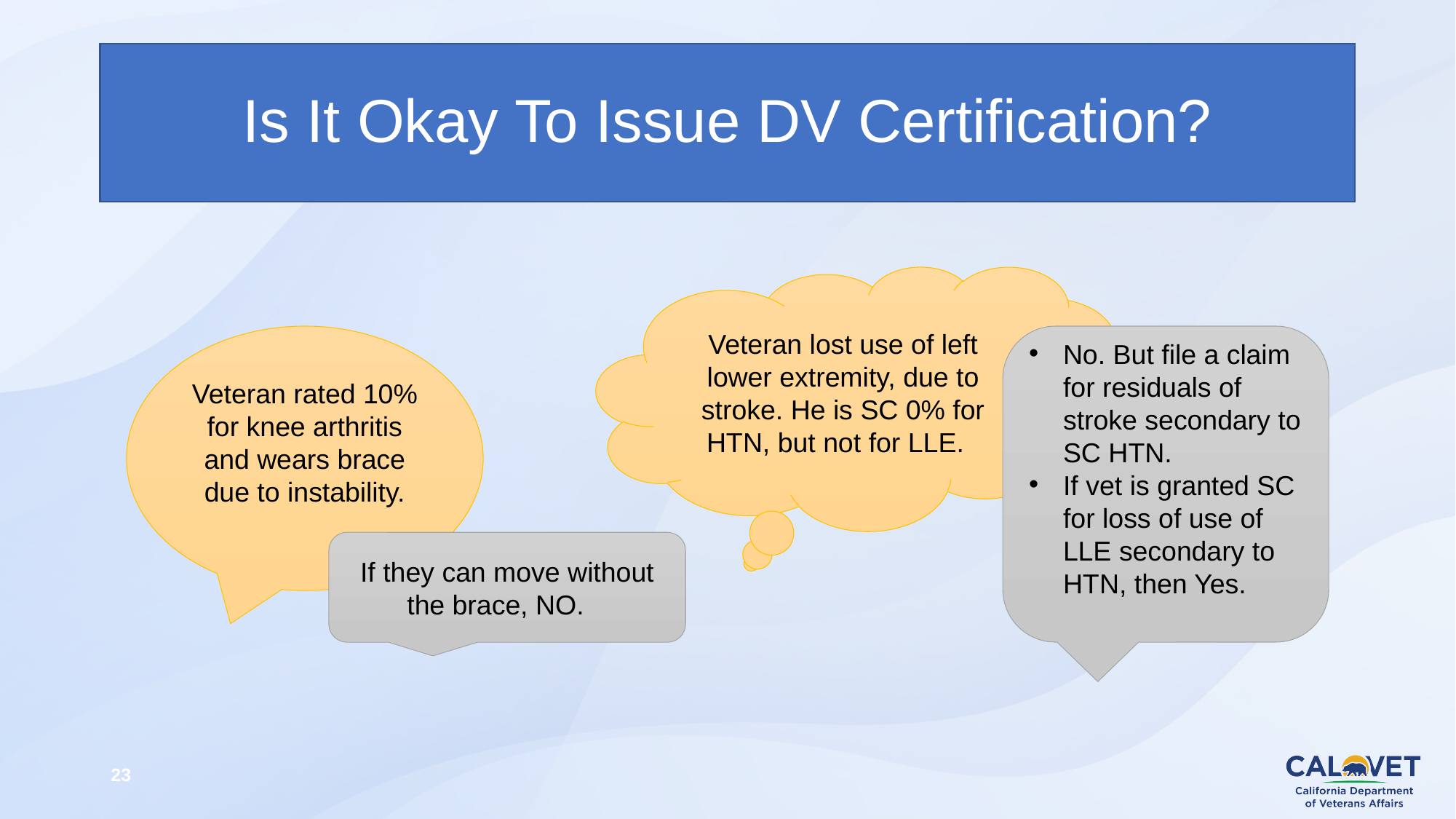

# Is It Okay To Issue DV Certification?
Veteran lost use of left lower extremity, due to stroke. He is SC 0% for HTN, but not for LLE.
Veteran rated 10% for knee arthritis and wears brace due to instability.

No. But file a claim for residuals of stroke secondary to SC HTN.
If vet is granted SC for loss of use of LLE secondary to HTN, then Yes.

If they can move without the brace, NO.
23